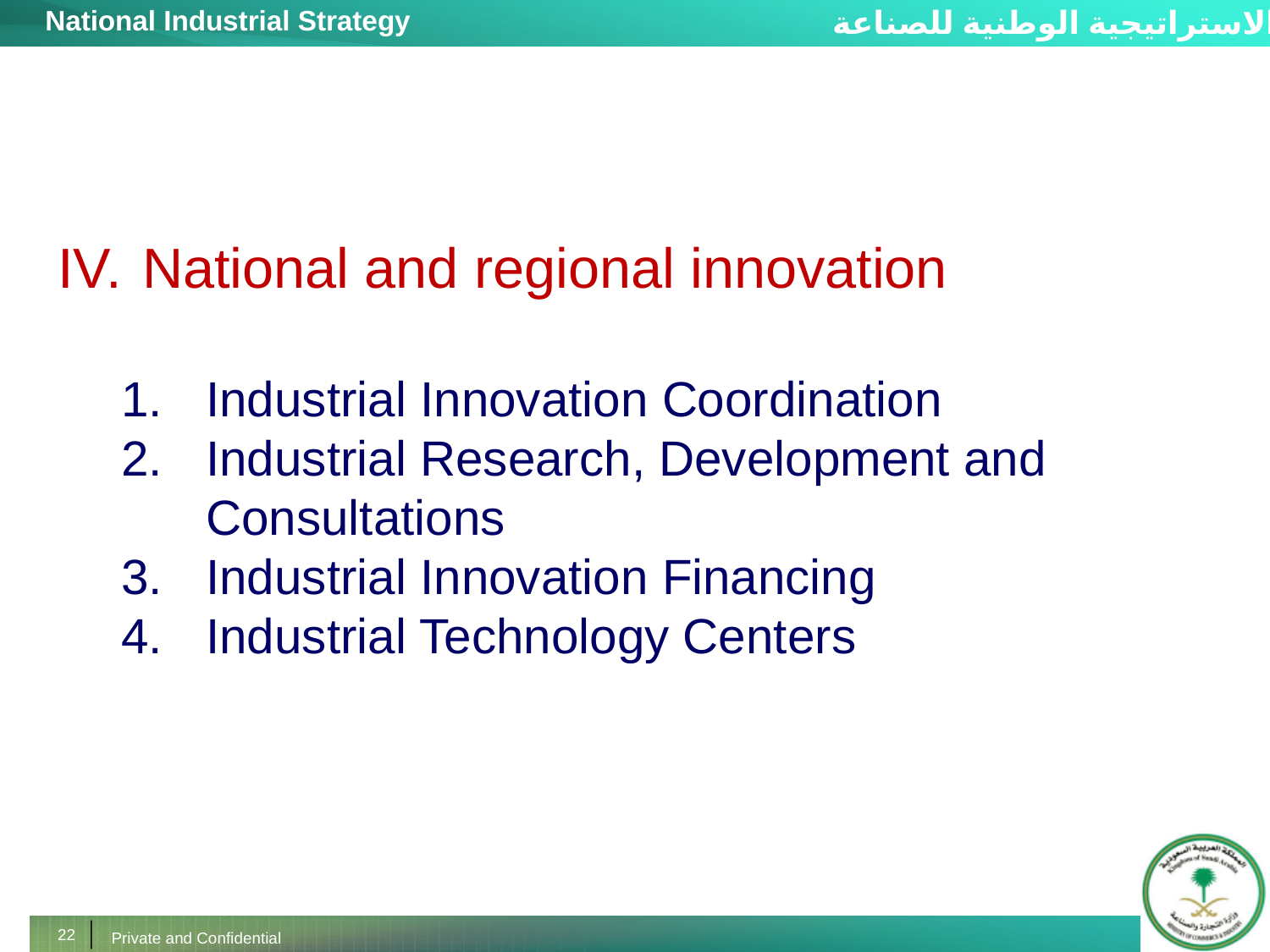

National and regional innovation

Industrial Innovation Coordination
Industrial Research, Development and Consultations
Industrial Innovation Financing
Industrial Technology Centers
22
Private and Confidential